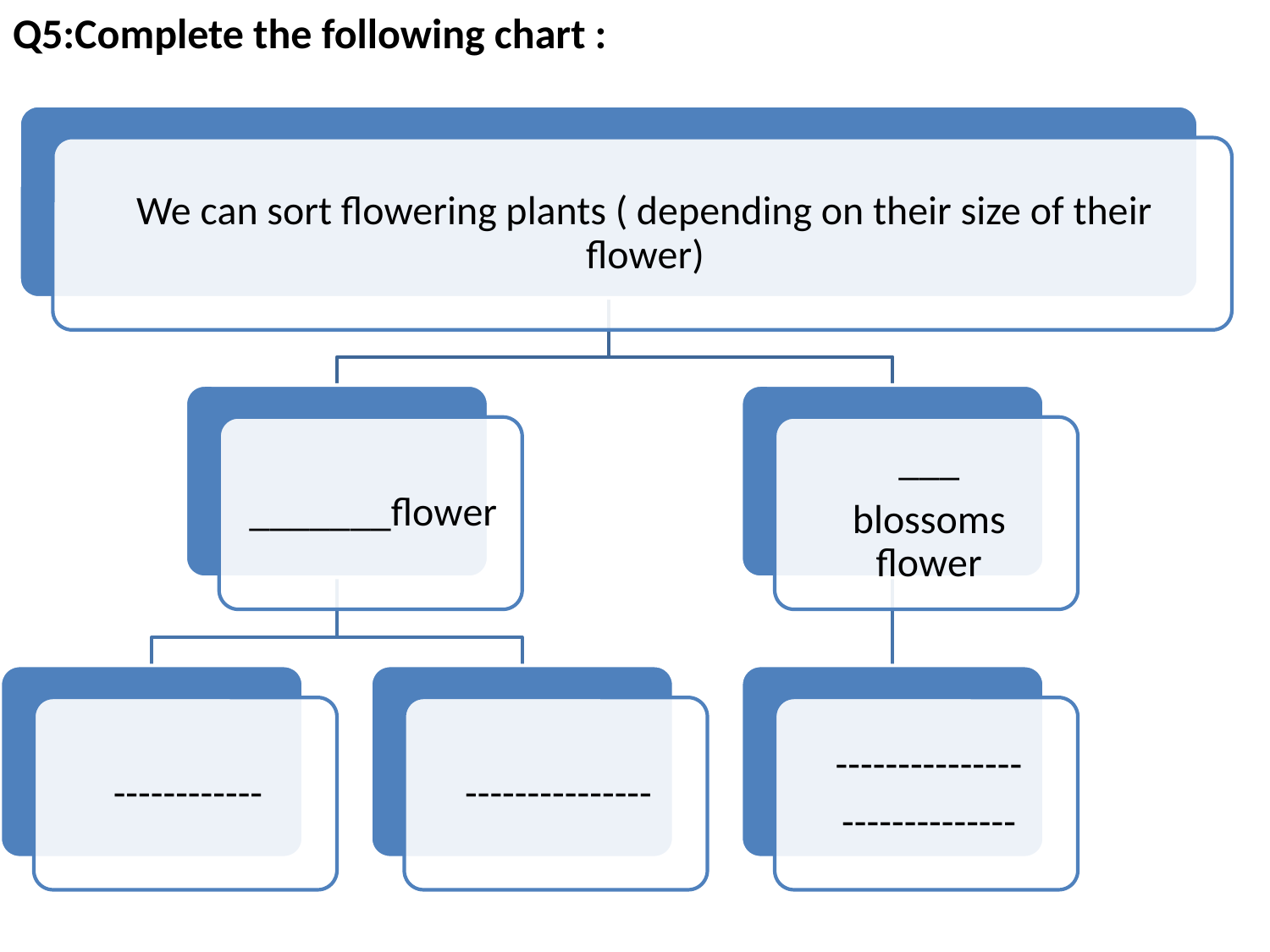

Q5:Complete the following chart :
We can sort flowering plants ( depending on their size of their flower)
_______flower
------------
---------------
___
blossoms flower
---------------
--------------